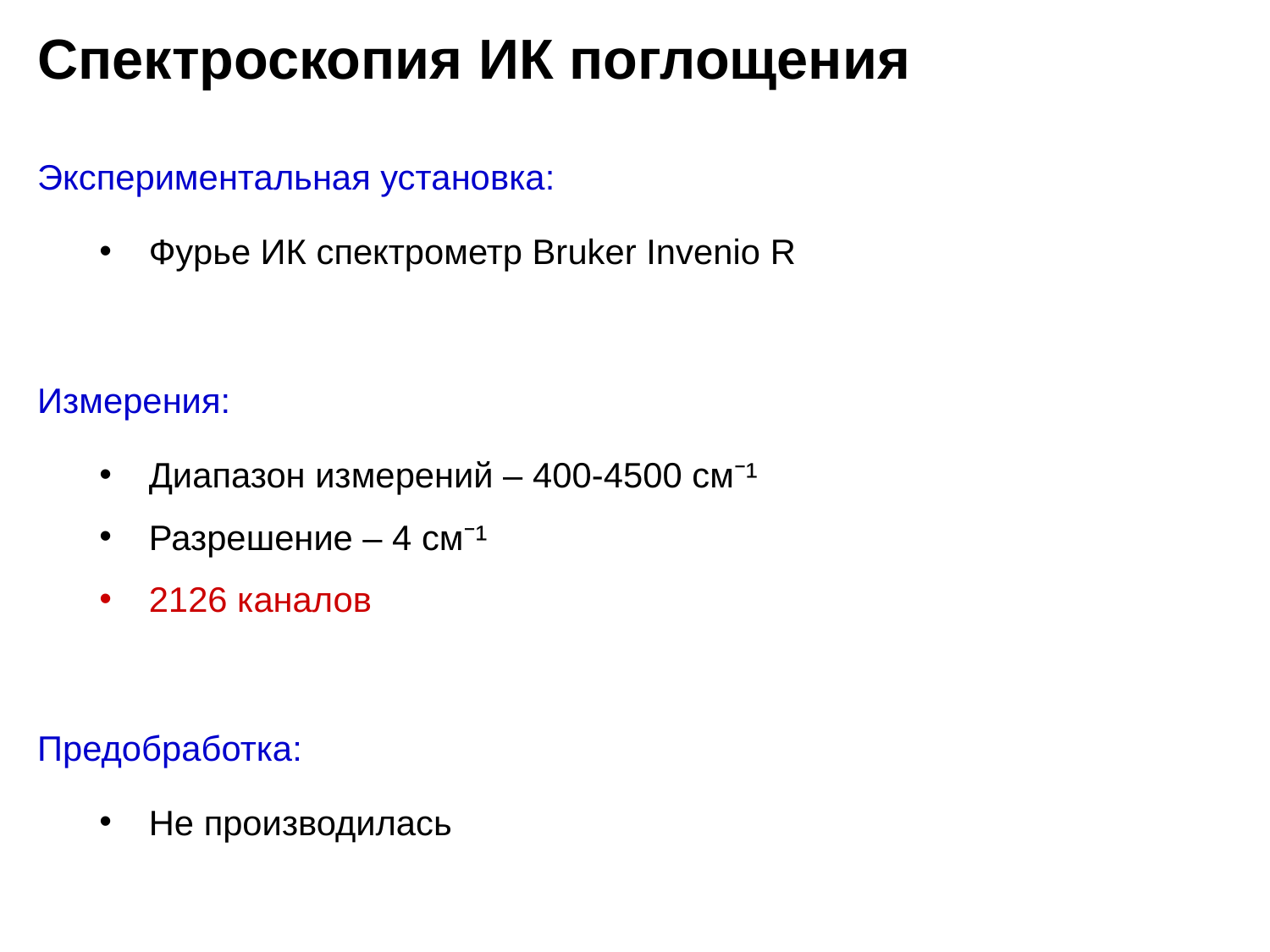

Спектроскопия ИК поглощения
Экспериментальная установка:

Фурье ИК спектрометр Bruker Invenio R

Измерения:

Диапазон измерений – 400-4500 см⁻¹
Разрешение – 4 см⁻¹
2126 каналов

Предобработка:

Не производилась